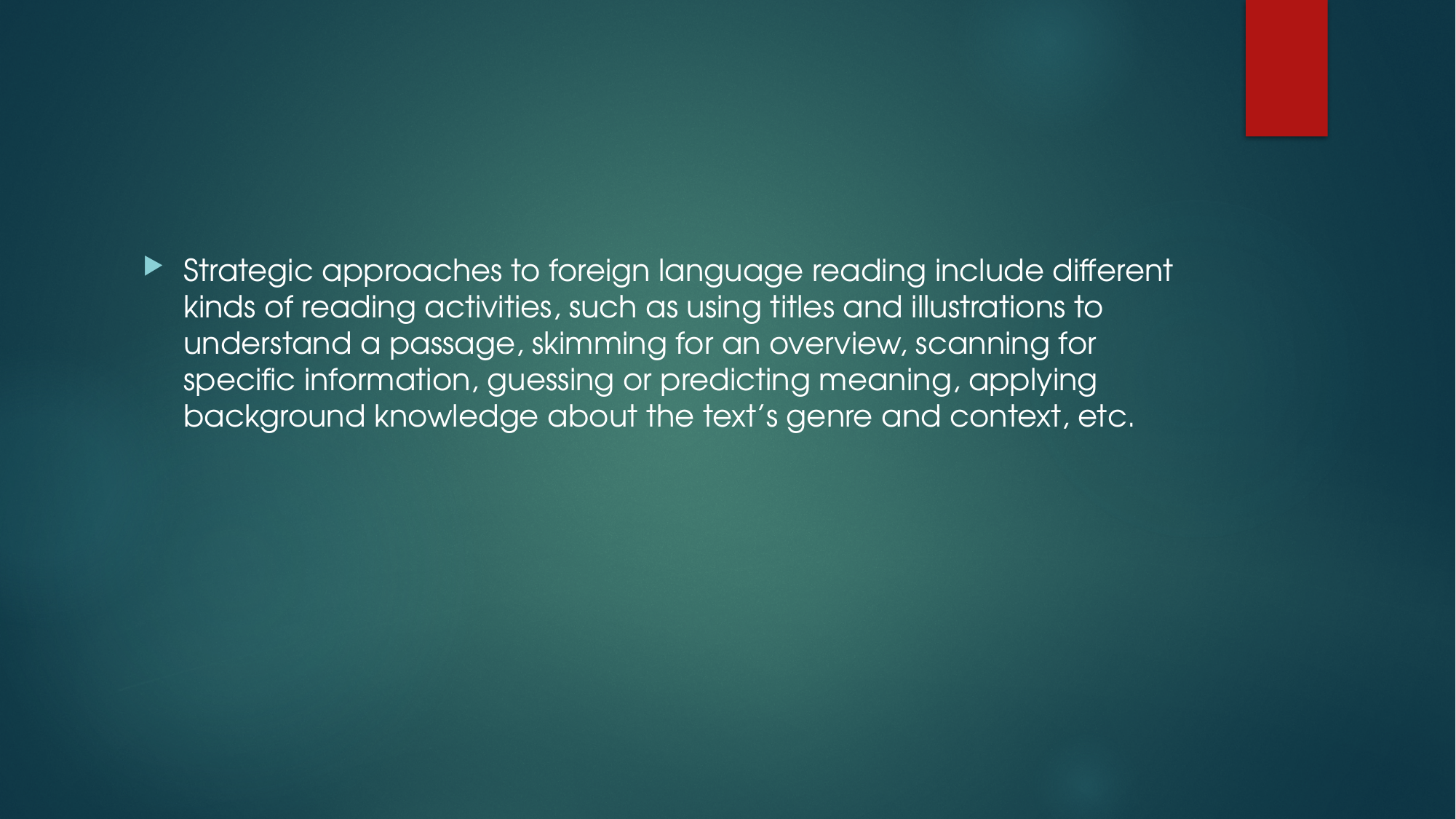

Strategic approaches to foreign language reading include different kinds of reading activities, such as using titles and illustrations to understand a passage, skimming for an overview, scanning for specific information, guessing or predicting meaning, applying background knowledge about the text’s genre and context, etc.